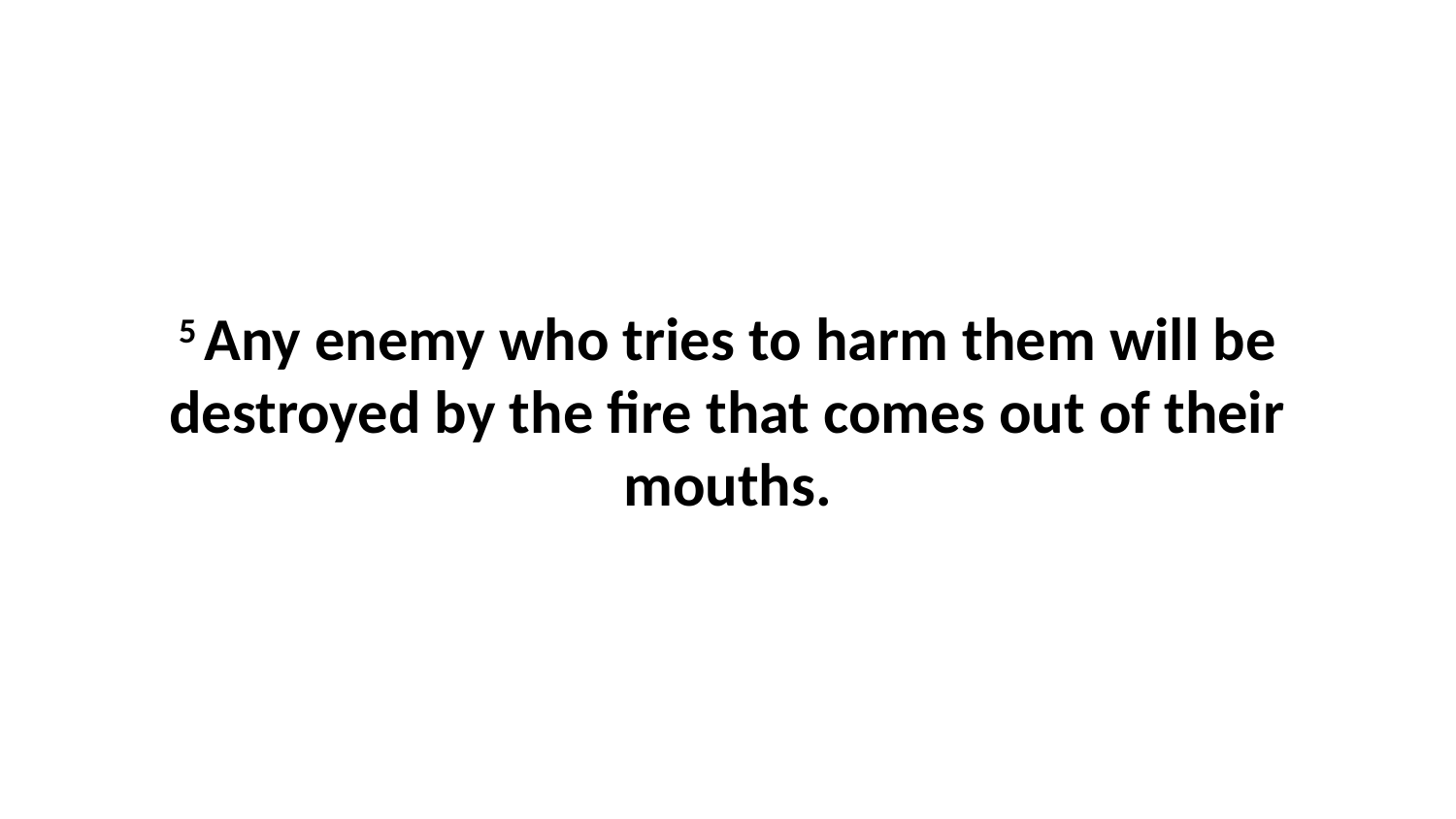

5 Any enemy who tries to harm them will be destroyed by the fire that comes out of their mouths.